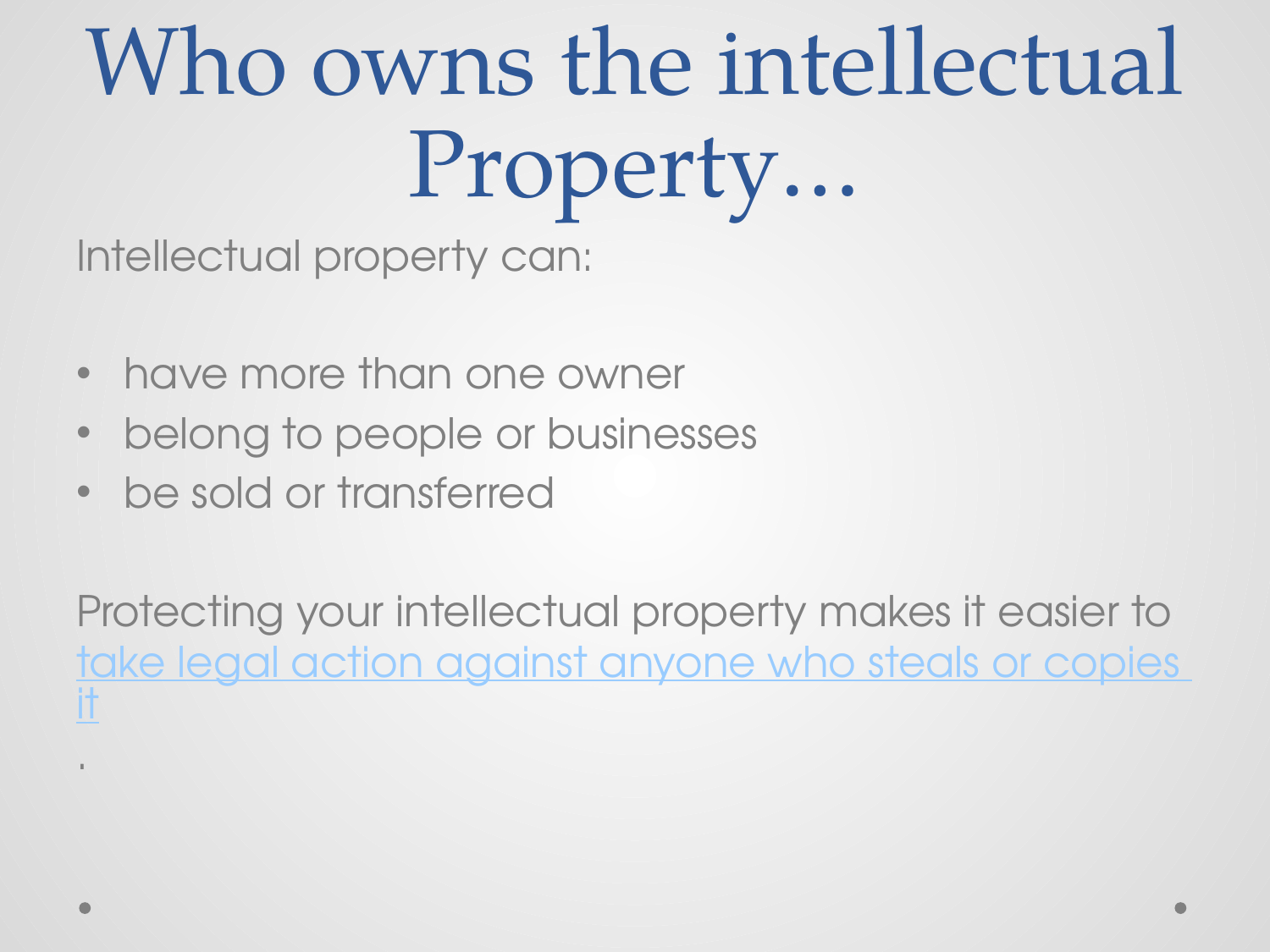

# Who owns the intellectual Property…
Intellectual property can:

have more than one owner
belong to people or businesses
be sold or transferred

Protecting your intellectual property makes it easier to take legal action against anyone who steals or copies it.